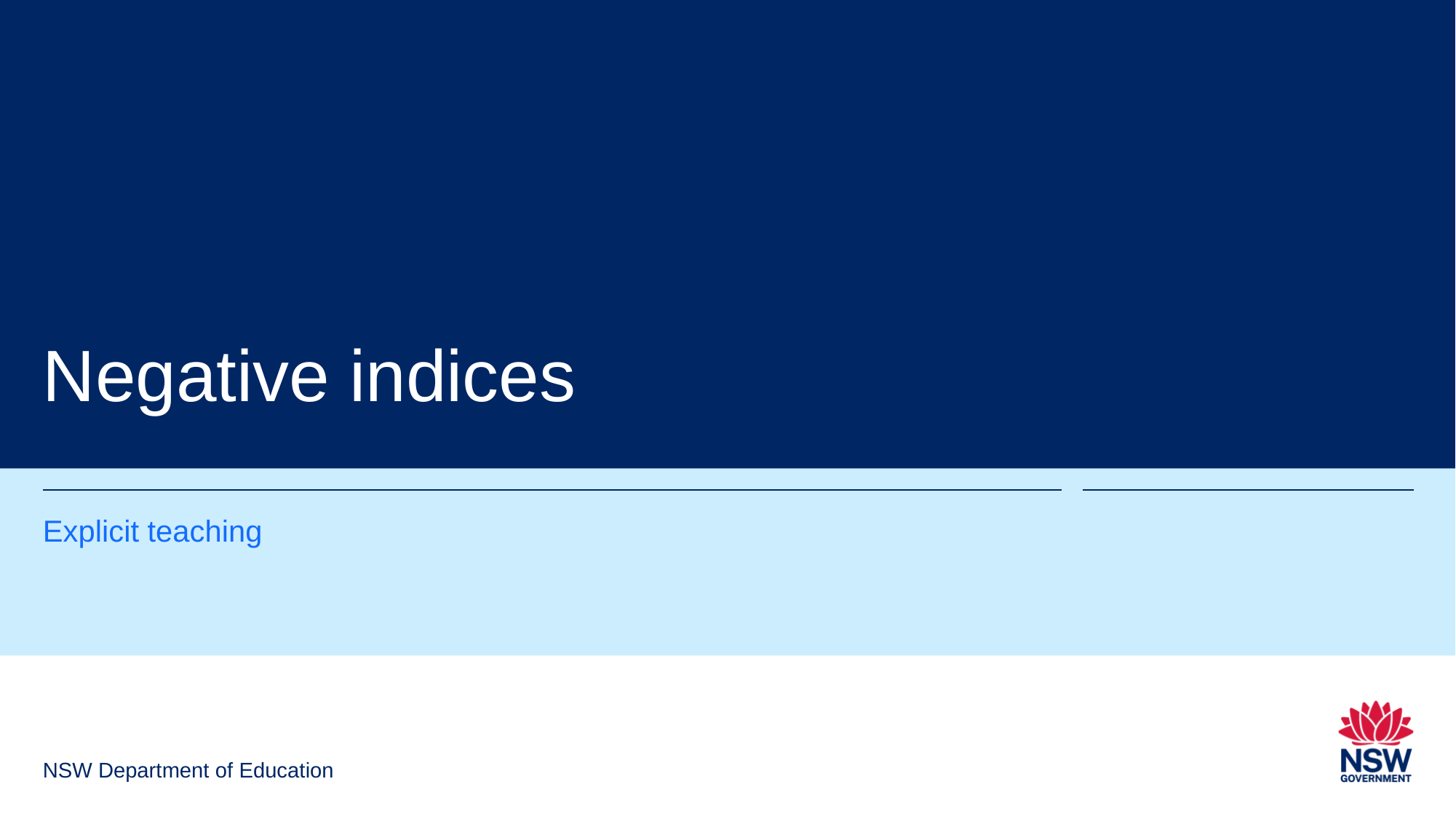

# Negative indices
Explicit teaching
NSW Department of Education